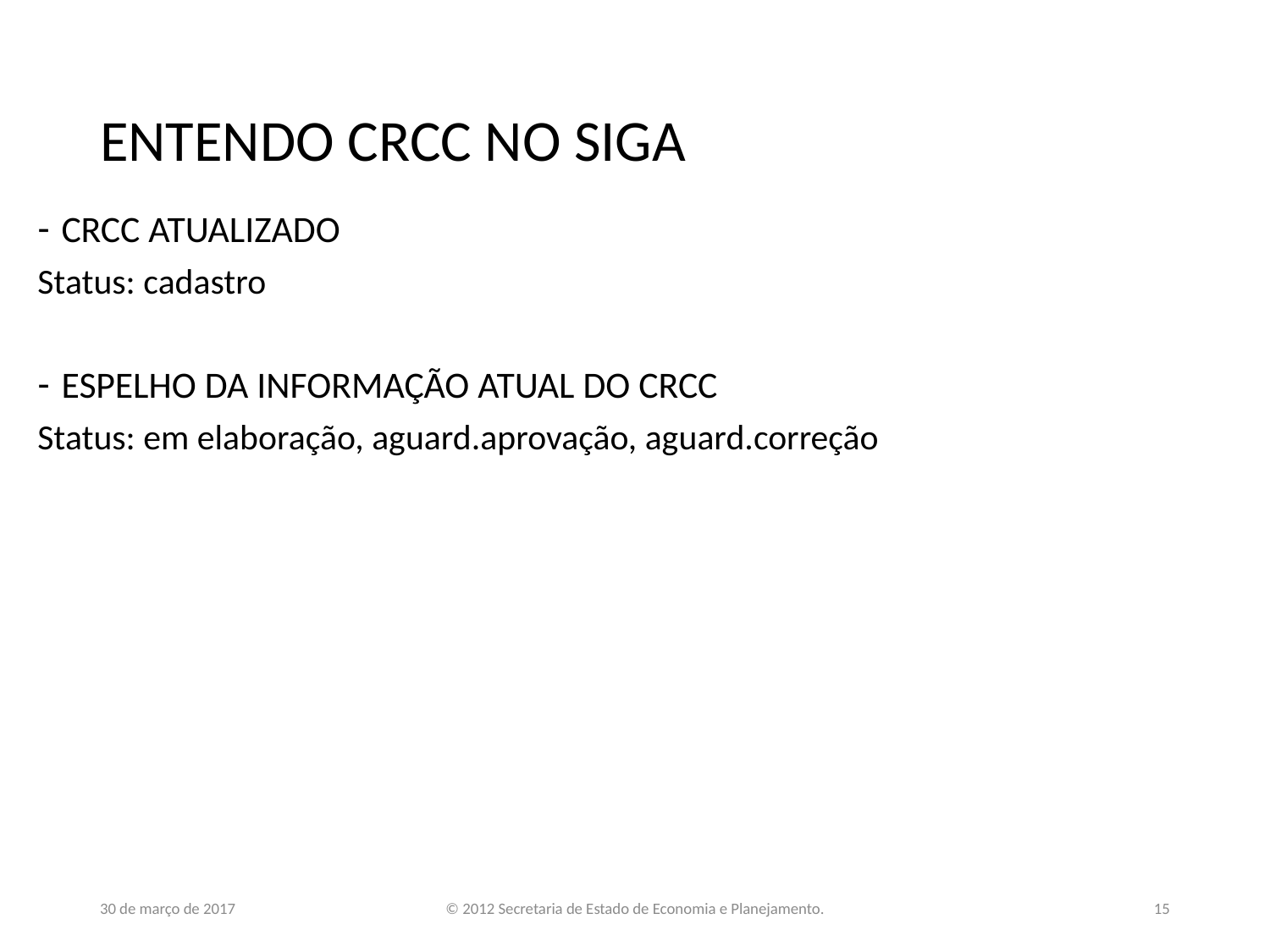

# ENTENDO CRCC NO SIGA

CRCC ATUALIZADO
Status: cadastro

ESPELHO DA INFORMAÇÃO ATUAL DO CRCC
Status: em elaboração, aguard.aprovação, aguard.correção
30 de março de 2017
© 2012 Secretaria de Estado de Economia e Planejamento.
15